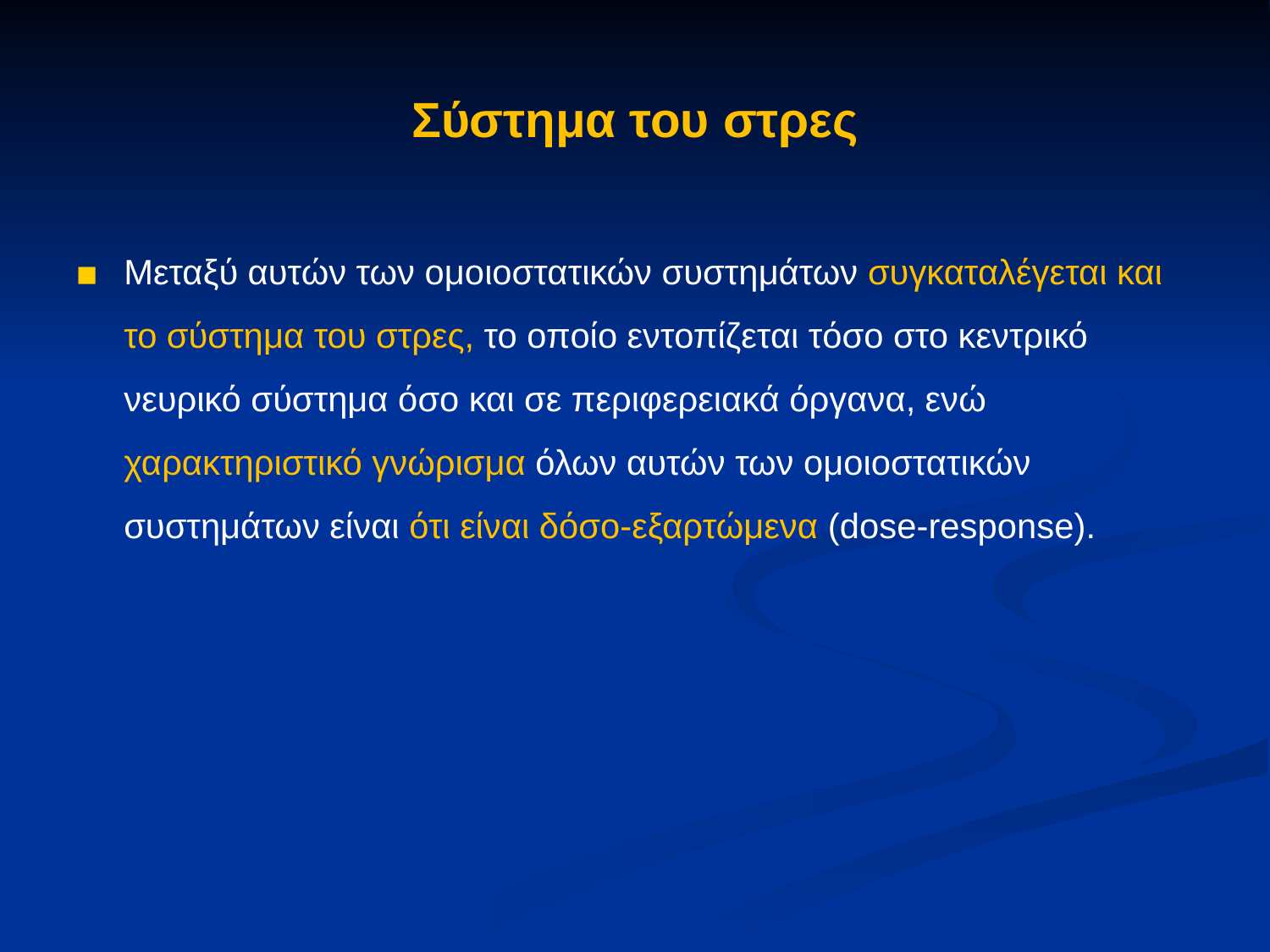

# Σύστημα του στρες
Μεταξύ αυτών των ομοιοστατικών συστημάτων συγκαταλέγεται και το σύστημα του στρες, το οποίο εντοπίζεται τόσο στο κεντρικό νευρικό σύστημα όσο και σε περιφερειακά όργανα, ενώ χαρακτηριστικό γνώρισμα όλων αυτών των ομοιοστατικών συστημάτων είναι ότι είναι δόσο-εξαρτώμενα (dose-response).